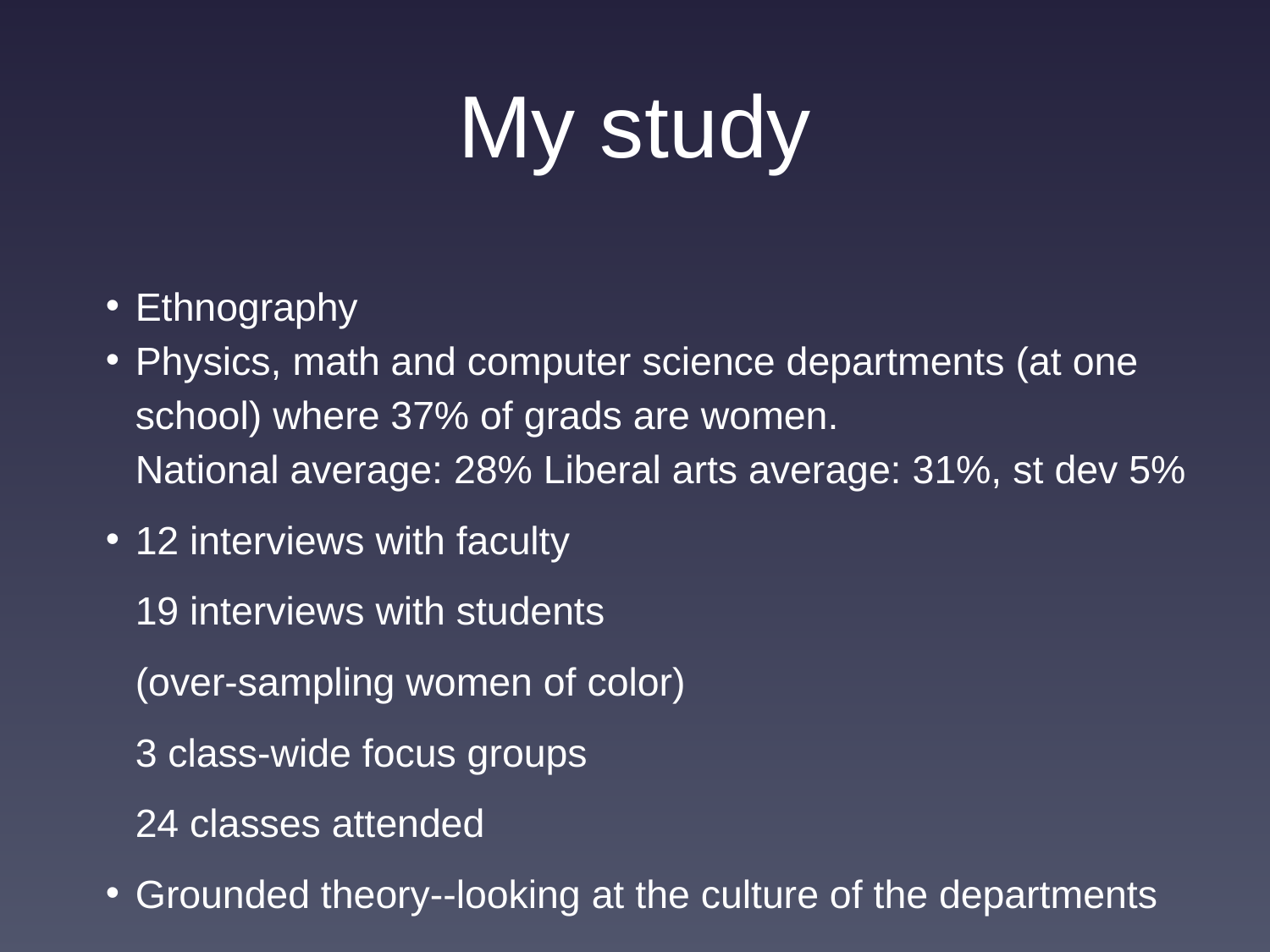

# My study
Ethnography
Physics, math and computer science departments (at one school) where 37% of grads are women.
National average: 28% Liberal arts average: 31%, st dev 5%
12 interviews with faculty
19 interviews with students
(over-sampling women of color)
3 class-wide focus groups
24 classes attended
Grounded theory--looking at the culture of the departments